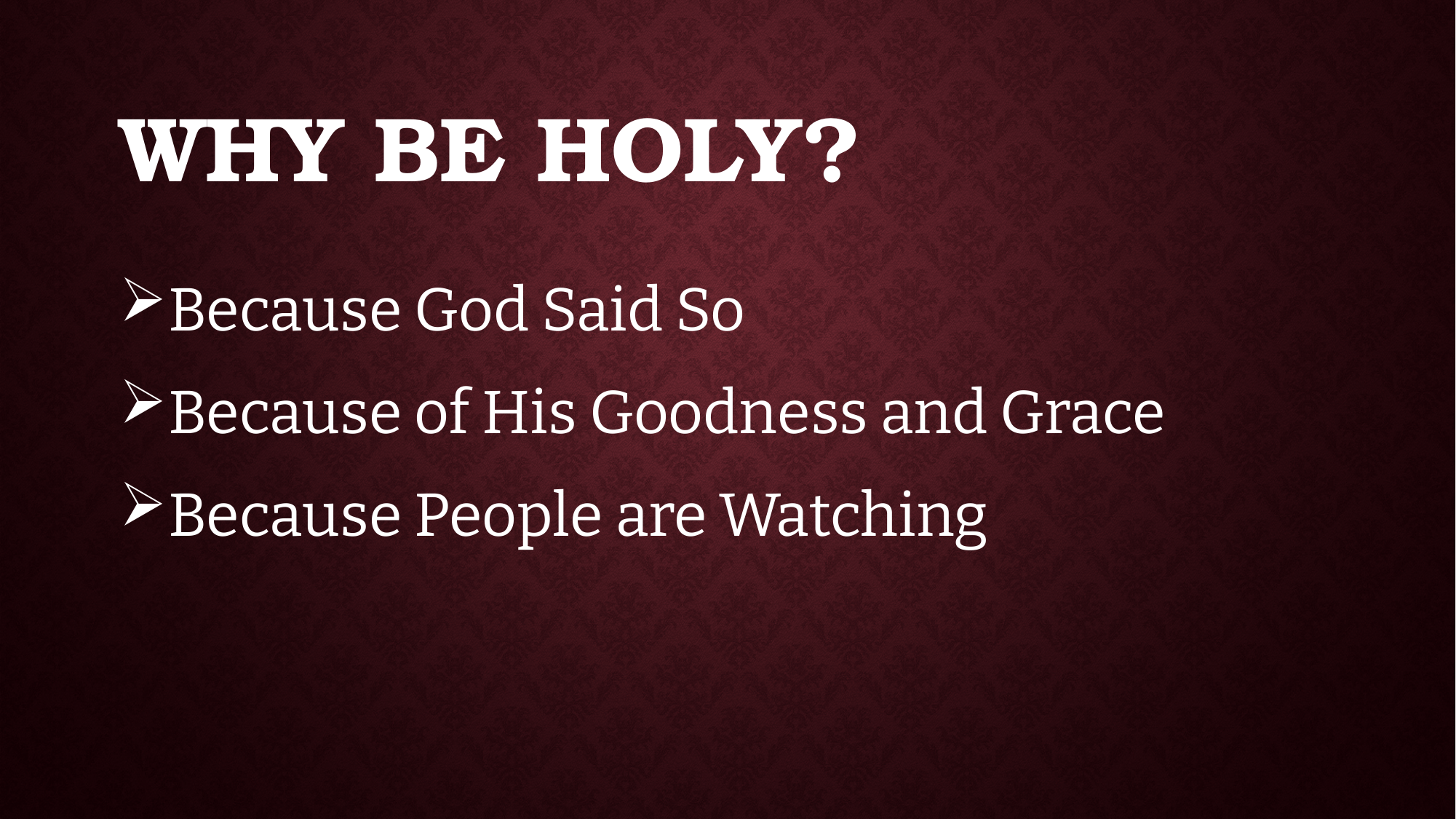

# Why Be Holy?
Because God Said So
Because of His Goodness and Grace
Because People are Watching